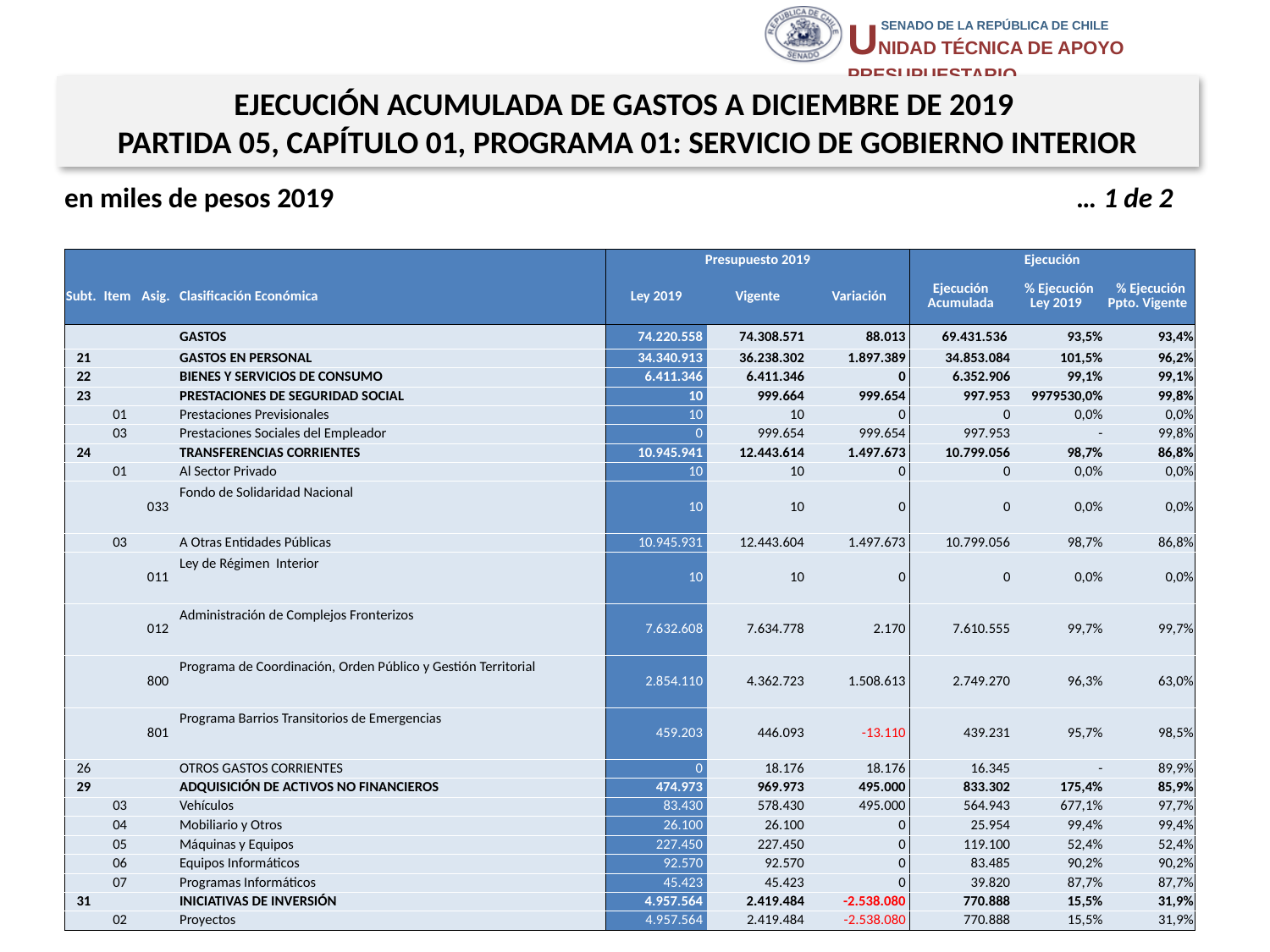

EJECUCIÓN ACUMULADA DE GASTOS A DICIEMBRE DE 2019
PARTIDA 05, CAPÍTULO 01, PROGRAMA 01: SERVICIO DE GOBIERNO INTERIOR
en miles de pesos 2019                                                                                                                     … 1 de 2
|  |  |  |  | Presupuesto 2019 |  |  | Ejecución |  |  |
| --- | --- | --- | --- | --- | --- | --- | --- | --- | --- |
| Subt. | Item | Asig. | Clasificación Económica | Ley 2019 | Vigente | Variación | Ejecución Acumulada | % Ejecución Ley 2019 | % Ejecución Ppto. Vigente |
|  |  |  | GASTOS | 74.220.558 | 74.308.571 | 88.013 | 69.431.536 | 93,5% | 93,4% |
| 21 |  |  | GASTOS EN PERSONAL | 34.340.913 | 36.238.302 | 1.897.389 | 34.853.084 | 101,5% | 96,2% |
| 22 |  |  | BIENES Y SERVICIOS DE CONSUMO | 6.411.346 | 6.411.346 | 0 | 6.352.906 | 99,1% | 99,1% |
| 23 |  |  | PRESTACIONES DE SEGURIDAD SOCIAL | 10 | 999.664 | 999.654 | 997.953 | 9979530,0% | 99,8% |
|  | 01 |  | Prestaciones Previsionales | 10 | 10 | 0 | 0 | 0,0% | 0,0% |
|  | 03 |  | Prestaciones Sociales del Empleador | 0 | 999.654 | 999.654 | 997.953 | - | 99,8% |
| 24 |  |  | TRANSFERENCIAS CORRIENTES | 10.945.941 | 12.443.614 | 1.497.673 | 10.799.056 | 98,7% | 86,8% |
|  | 01 |  | Al Sector Privado | 10 | 10 | 0 | 0 | 0,0% | 0,0% |
|  |  | 033 | Fondo de Solidaridad Nacional | 10 | 10 | 0 | 0 | 0,0% | 0,0% |
|  | 03 |  | A Otras Entidades Públicas | 10.945.931 | 12.443.604 | 1.497.673 | 10.799.056 | 98,7% | 86,8% |
|  |  | 011 | Ley de Régimen Interior | 10 | 10 | 0 | 0 | 0,0% | 0,0% |
|  |  | 012 | Administración de Complejos Fronterizos | 7.632.608 | 7.634.778 | 2.170 | 7.610.555 | 99,7% | 99,7% |
|  |  | 800 | Programa de Coordinación, Orden Público y Gestión Territorial | 2.854.110 | 4.362.723 | 1.508.613 | 2.749.270 | 96,3% | 63,0% |
|  |  | 801 | Programa Barrios Transitorios de Emergencias | 459.203 | 446.093 | -13.110 | 439.231 | 95,7% | 98,5% |
| 26 |  |  | OTROS GASTOS CORRIENTES | 0 | 18.176 | 18.176 | 16.345 | - | 89,9% |
| 29 |  |  | ADQUISICIÓN DE ACTIVOS NO FINANCIEROS | 474.973 | 969.973 | 495.000 | 833.302 | 175,4% | 85,9% |
|  | 03 |  | Vehículos | 83.430 | 578.430 | 495.000 | 564.943 | 677,1% | 97,7% |
|  | 04 |  | Mobiliario y Otros | 26.100 | 26.100 | 0 | 25.954 | 99,4% | 99,4% |
|  | 05 |  | Máquinas y Equipos | 227.450 | 227.450 | 0 | 119.100 | 52,4% | 52,4% |
|  | 06 |  | Equipos Informáticos | 92.570 | 92.570 | 0 | 83.485 | 90,2% | 90,2% |
|  | 07 |  | Programas Informáticos | 45.423 | 45.423 | 0 | 39.820 | 87,7% | 87,7% |
| 31 |  |  | INICIATIVAS DE INVERSIÓN | 4.957.564 | 2.419.484 | -2.538.080 | 770.888 | 15,5% | 31,9% |
|  | 02 |  | Proyectos | 4.957.564 | 2.419.484 | -2.538.080 | 770.888 | 15,5% | 31,9% |
7